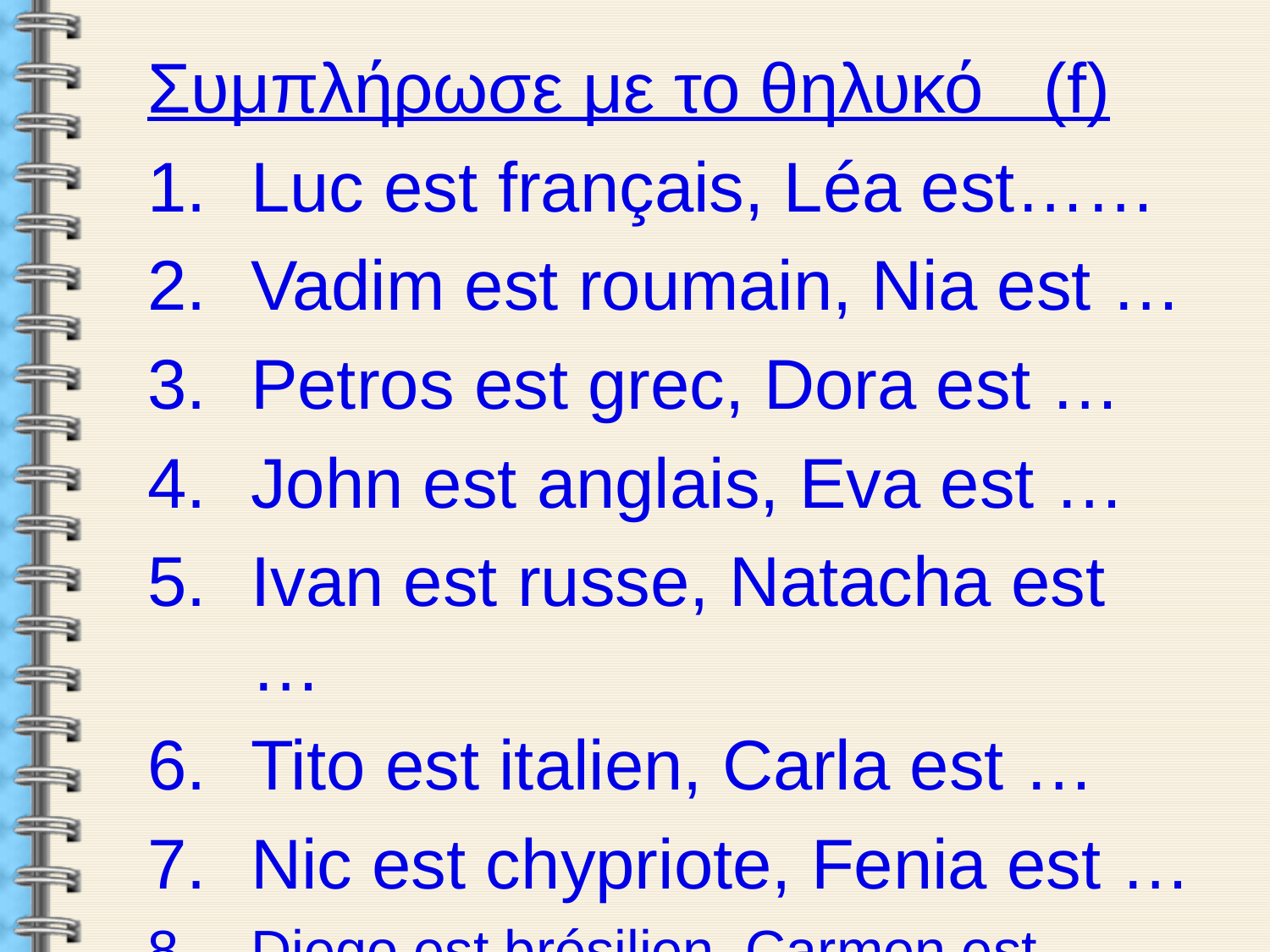

Συμπλήρωσε με το θηλυκό   (f)
Luc est français, Léa est……
Vadim est roumain, Nia est …
Petros est grec, Dora est …
John est anglais, Eva est …
Ivan est russe, Natacha est …
Tito est italien, Carla est …
Nic est chypriote, Fenia est …
Diego est brésilien, Carmen est…